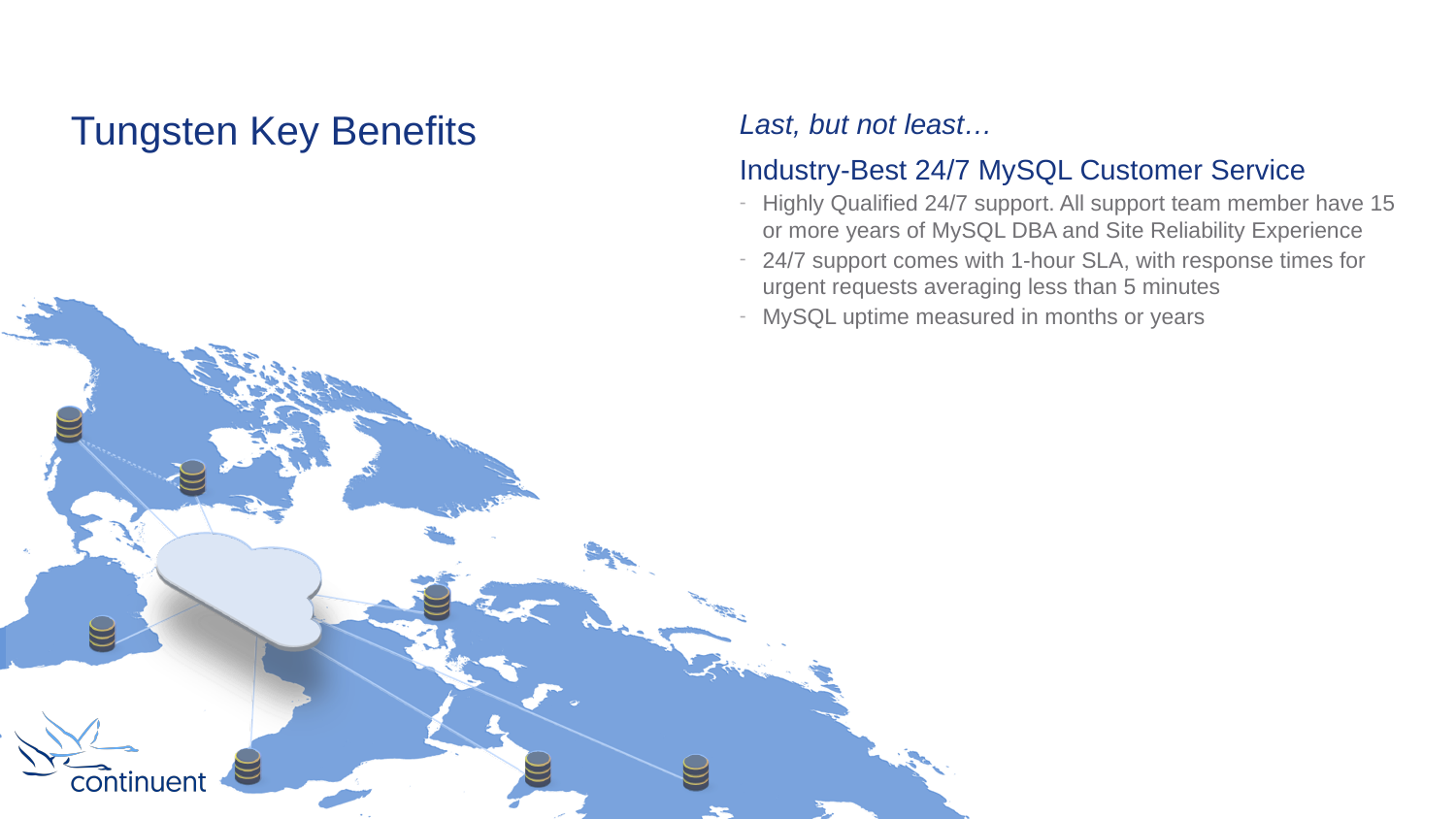

Last, but not least…
Industry-Best 24/7 MySQL Customer Service
Highly Qualified 24/7 support. All support team member have 15 or more years of MySQL DBA and Site Reliability Experience
24/7 support comes with 1-hour SLA, with response times for urgent requests averaging less than 5 minutes
MySQL uptime measured in months or years

# Tungsten Key Benefits